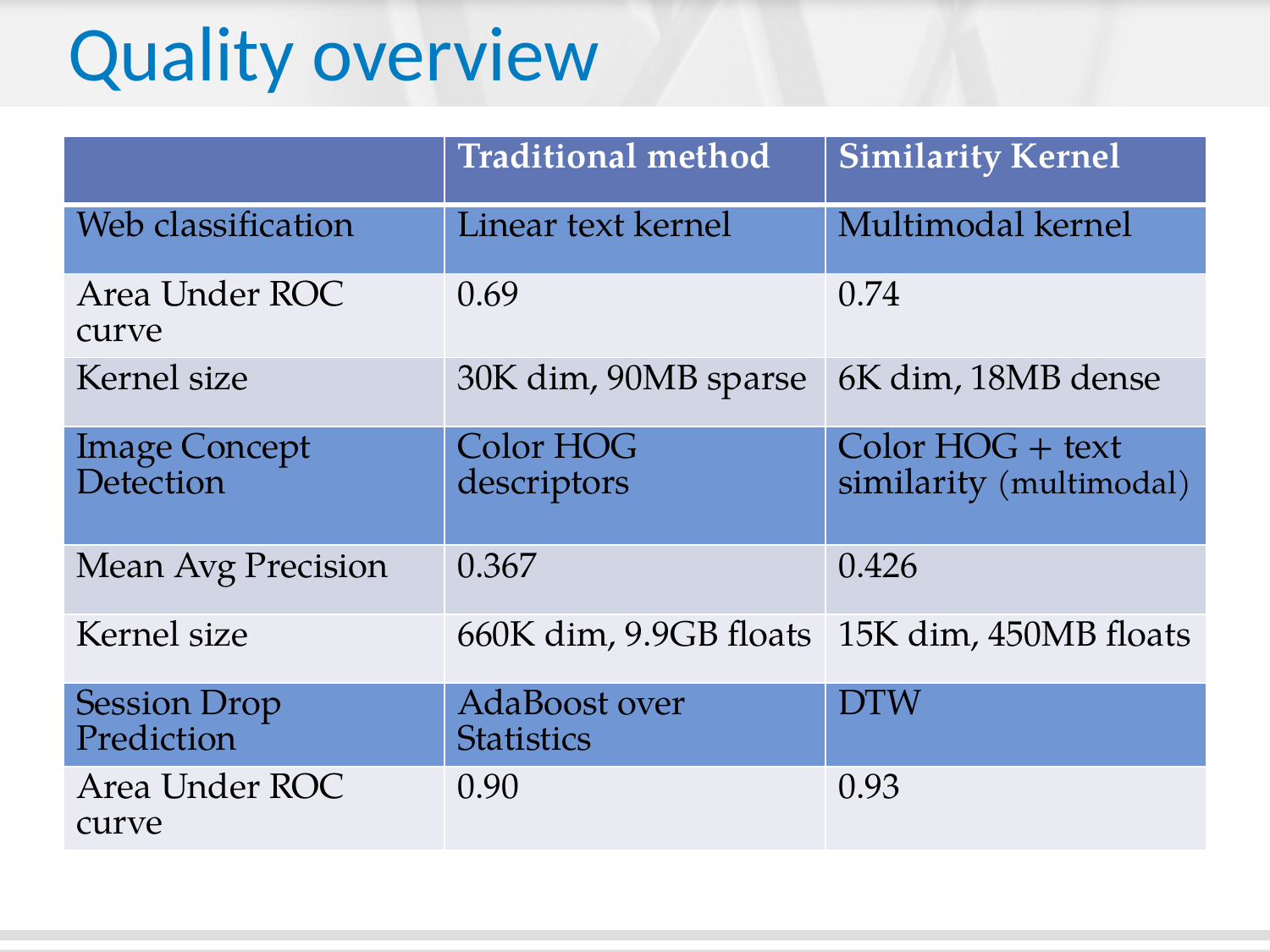

# Quality overview
|  | Traditional method | Similarity Kernel |
| --- | --- | --- |
| Web classification | Linear text kernel | Multimodal kernel |
| Area Under ROC curve | 0.69 | 0.74 |
| Kernel size | 30K dim, 90MB sparse | 6K dim, 18MB dense |
| Image Concept Detection | Color HOG descriptors | Color HOG + text similarity (multimodal) |
| Mean Avg Precision | 0.367 | 0.426 |
| Kernel size | 660K dim, 9.9GB floats | 15K dim, 450MB floats |
| Session Drop Prediction | AdaBoost over Statistics | DTW |
| Area Under ROC curve | 0.90 | 0.93 |